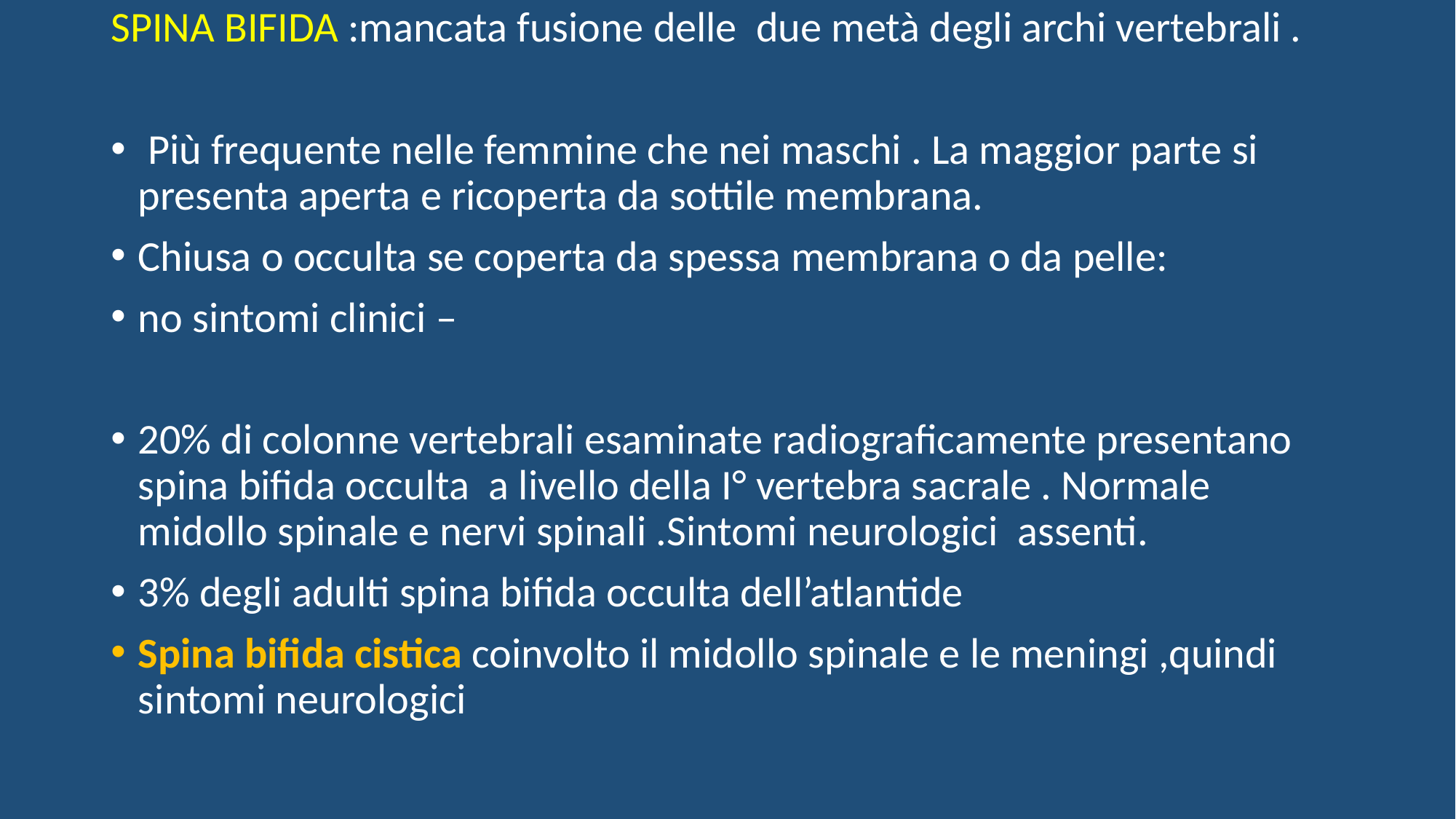

SPINA BIFIDA :mancata fusione delle  due metà degli archi vertebrali .

 Più frequente nelle femmine che nei maschi . La maggior parte si presenta aperta e ricoperta da sottile membrana.
Chiusa o occulta se coperta da spessa membrana o da pelle:
no sintomi clinici –

20% di colonne vertebrali esaminate radiograficamente presentano spina bifida occulta  a livello della I° vertebra sacrale . Normale midollo spinale e nervi spinali .Sintomi neurologici  assenti.
3% degli adulti spina bifida occulta dell’atlantide
Spina bifida cistica coinvolto il midollo spinale e le meningi ,quindi sintomi neurologici
#